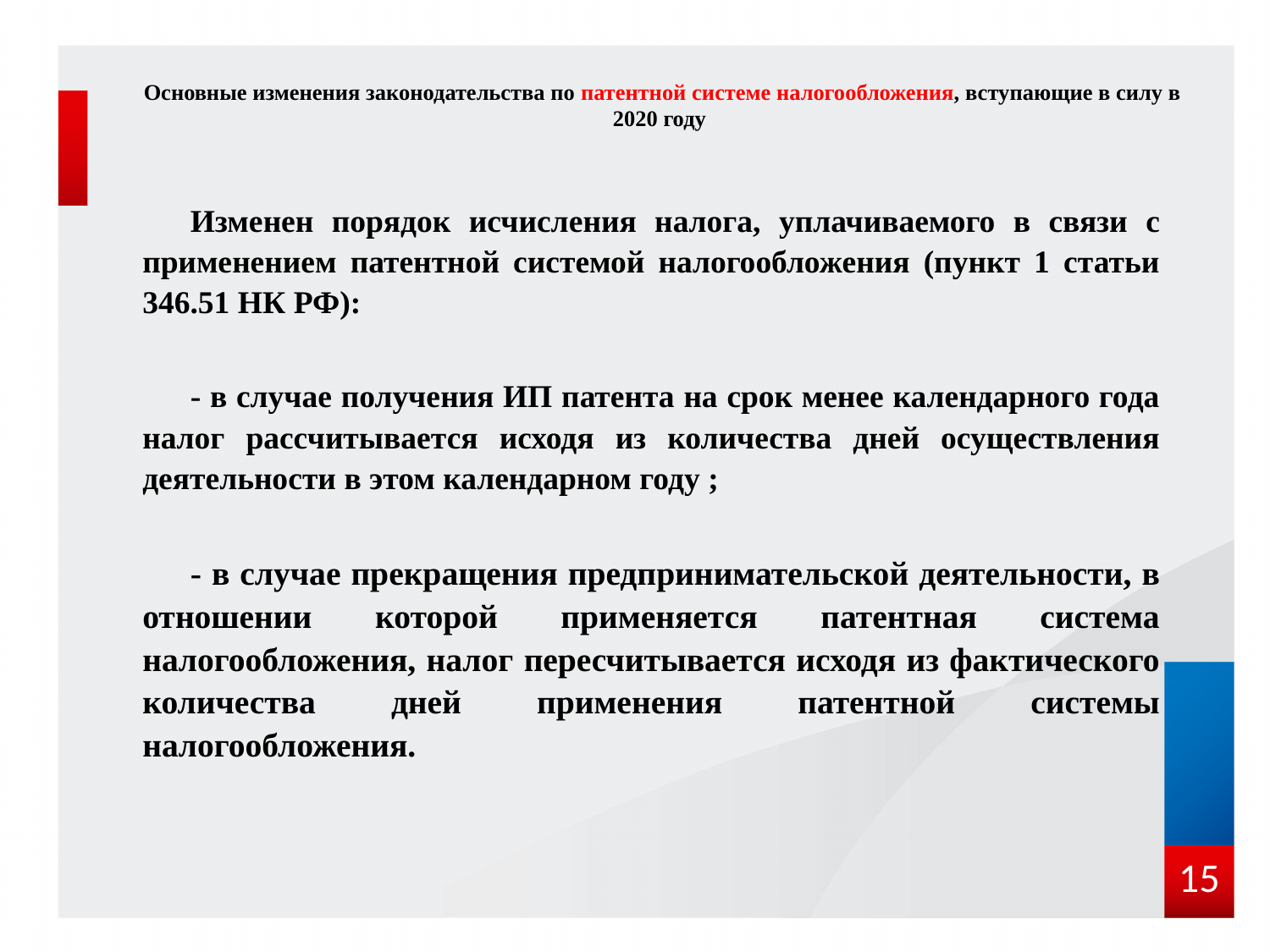

# Основные изменения законодательства по патентной системе налогообложения, вступающие в силу в 2020 году

Изменен порядок исчисления налога, уплачиваемого в связи с применением патентной системой налогообложения (пункт 1 статьи 346.51 НК РФ):

- в случае получения ИП патента на срок менее календарного года налог рассчитывается исходя из количества дней осуществления деятельности в этом календарном году ;

- в случае прекращения предпринимательской деятельности, в отношении которой применяется патентная система налогообложения, налог пересчитывается исходя из фактического количества дней применения патентной системы налогообложения.

15